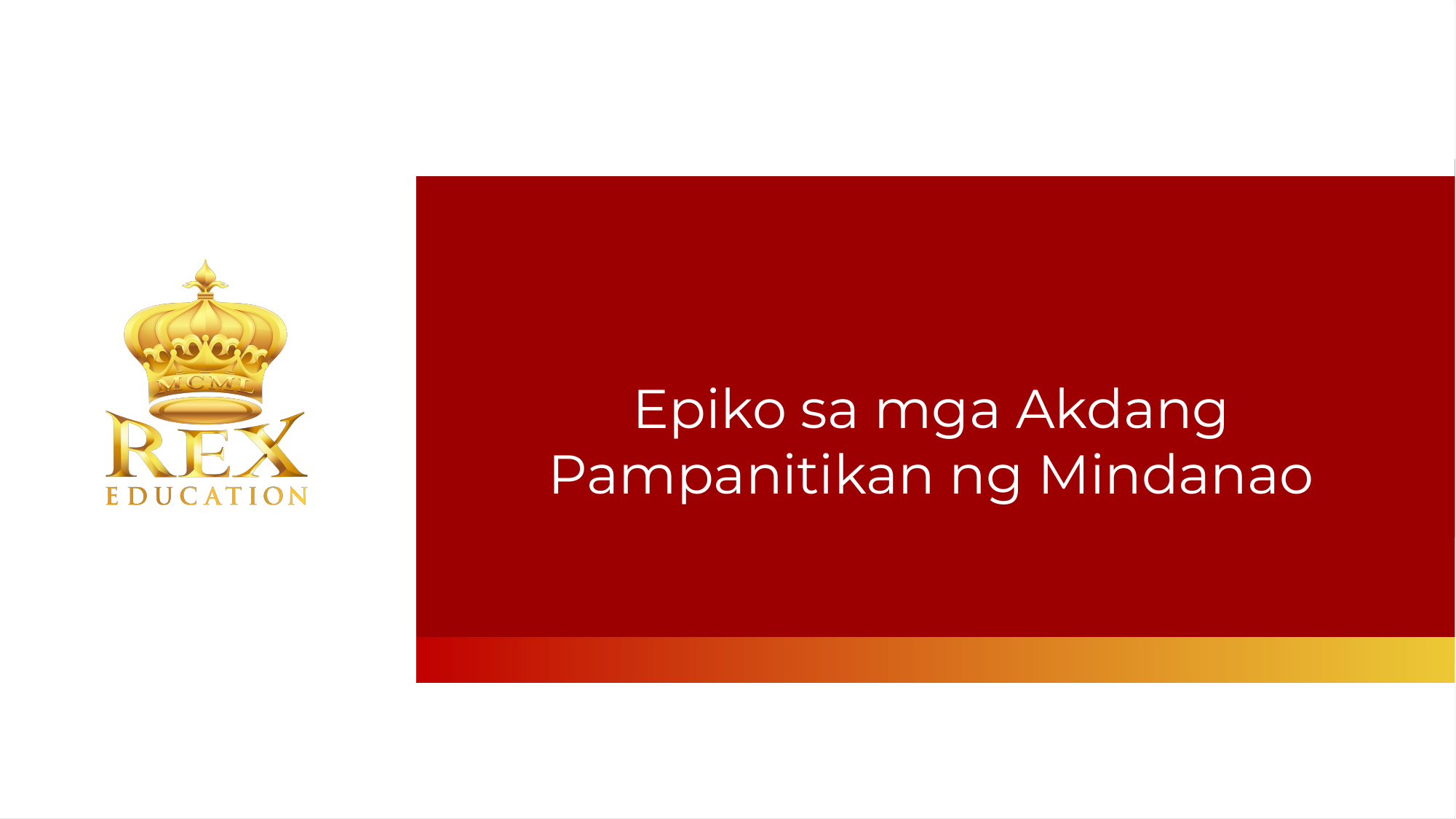

Epiko sa mga Akdang Pampanitikan ng Mindanao